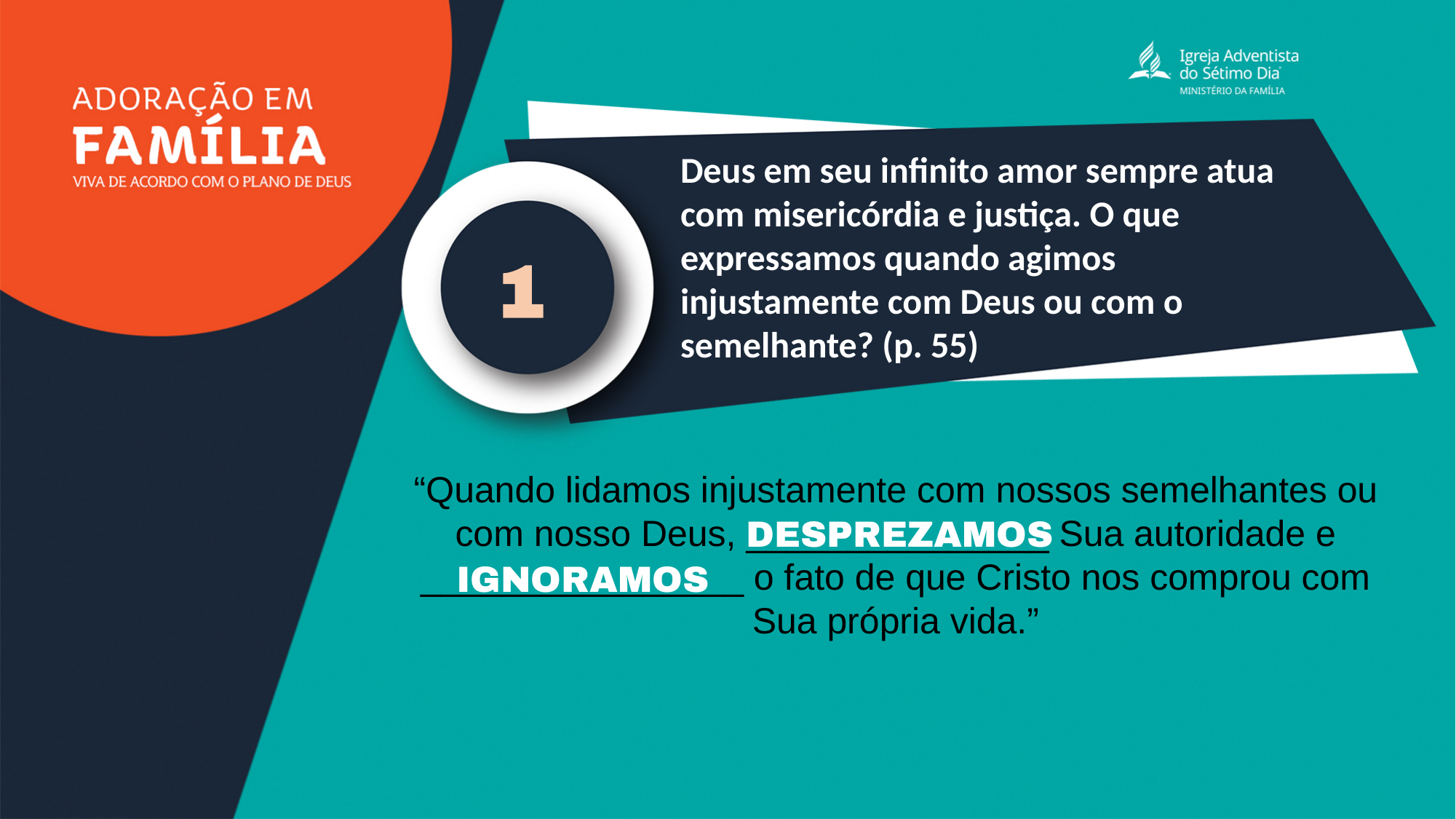

Deus em seu infinito amor sempre atua com misericórdia e justiça. O que expressamos quando agimos injustamente com Deus ou com o semelhante? (p. 55)
1
“Quando lidamos injustamente com nossos semelhantes ou com nosso Deus, _______________ Sua autoridade e ________________ o fato de que Cristo nos comprou com Sua própria vida.”
DESPREZAMOS
IGNORAMOS